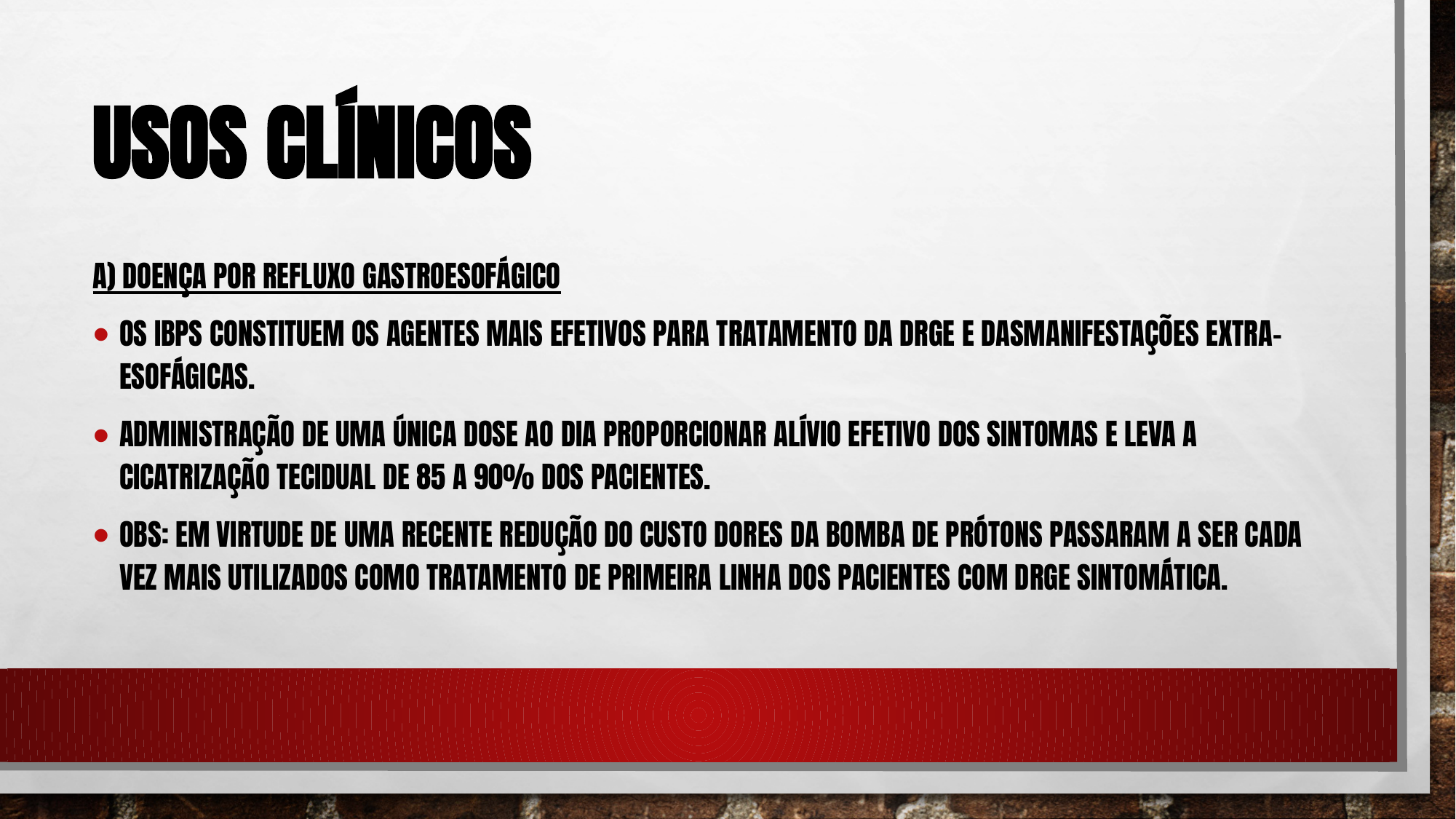

# USOS CLÍNICOS
A) Doença por refluxo gastroesofágico
Os IBPs constituem os agentes mais efetivos para tratamento da drge E DASmanifestações extra-esofágicas.
Administração de uma única dose ao dia proporcionar alívio efetivo dos sintomas e leva a cicatrização tecidual de 85 a 90% dos pacientes.
OBS: em virtude de uma recente redução do custo dores da bomba de prótons passaram a ser cada vez mais utilizados como tratamento de primeira linha dos pacientes com DRGE sintomática.